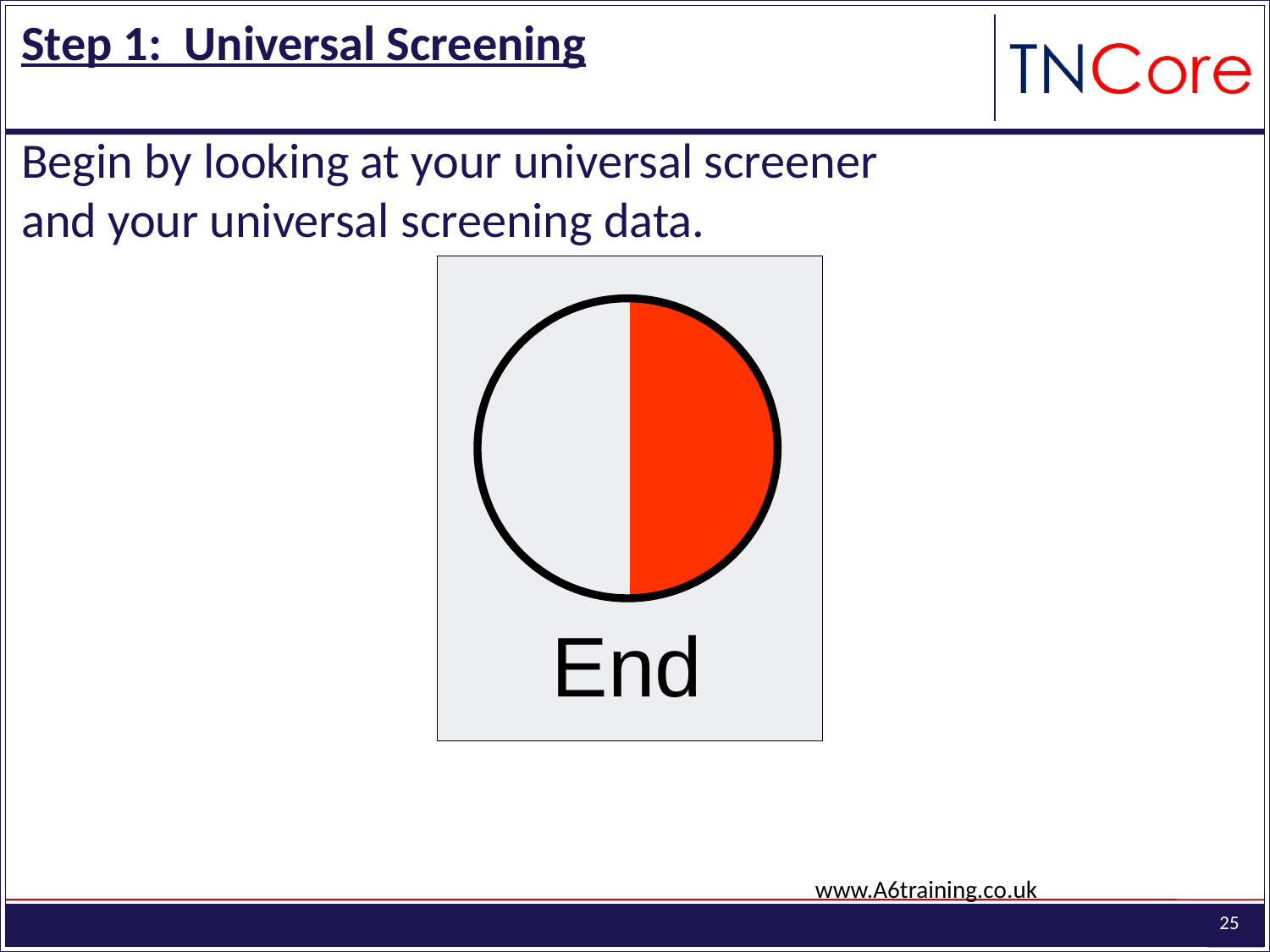

# Step 1:  Universal Screening Begin by looking at your universal screener and your universal screening data.

End
www.A6training.co.uk